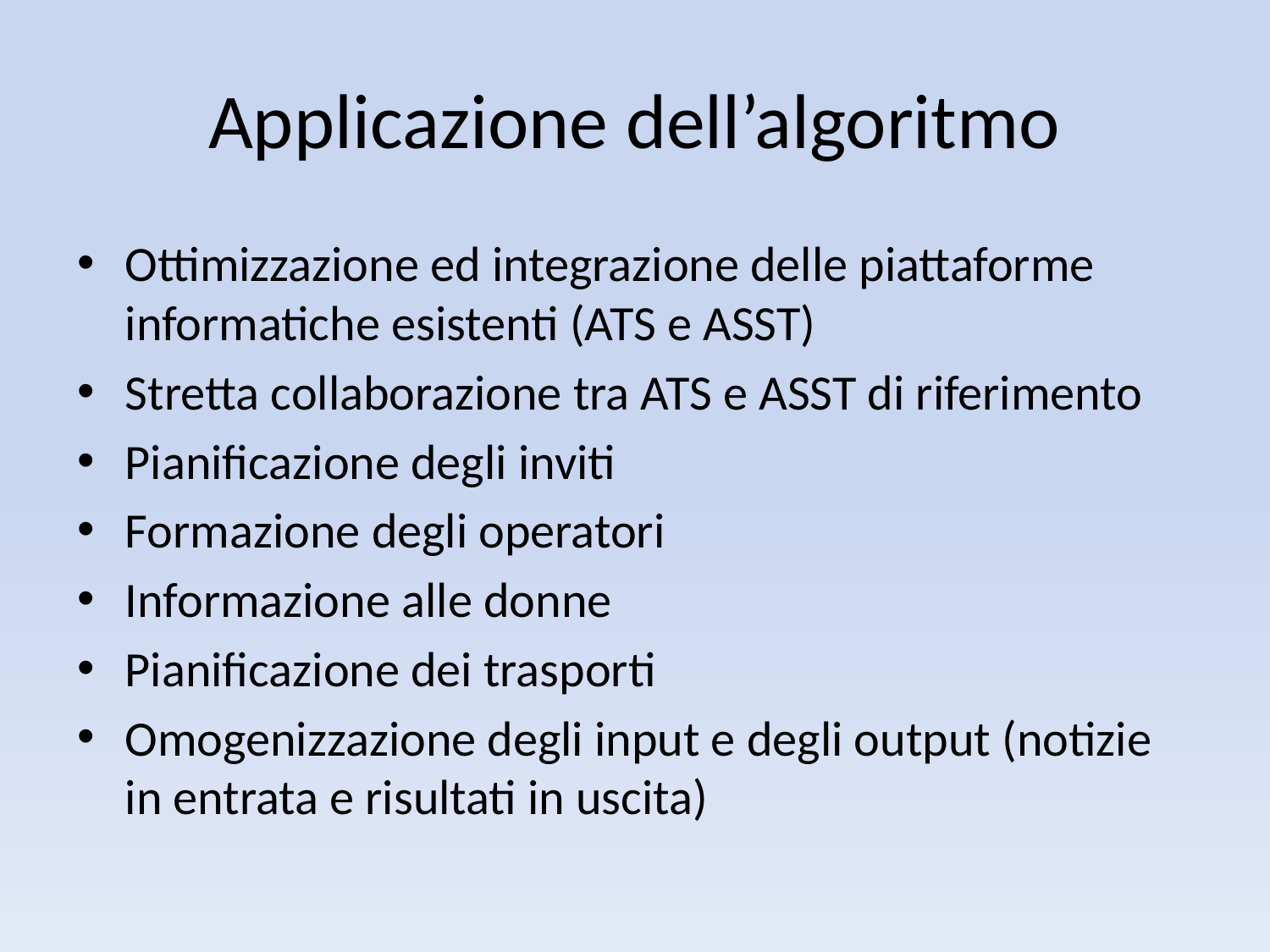

# Applicazione dell’algoritmo
Ottimizzazione ed integrazione delle piattaforme informatiche esistenti (ATS e ASST)
Stretta collaborazione tra ATS e ASST di riferimento
Pianificazione degli inviti
Formazione degli operatori
Informazione alle donne
Pianificazione dei trasporti
Omogenizzazione degli input e degli output (notizie in entrata e risultati in uscita)